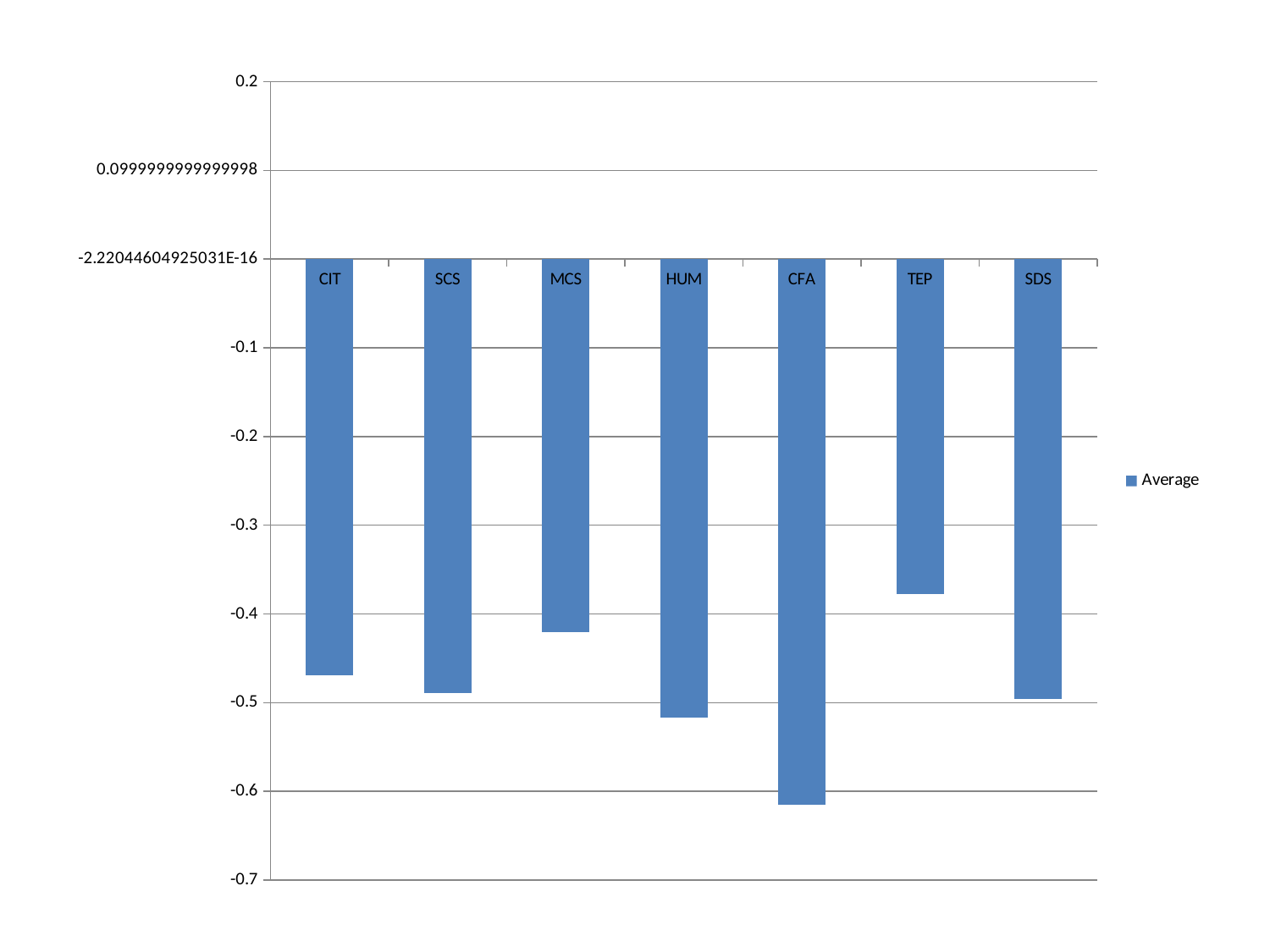

### Chart

| Category |  |
|---|---|
| CIT | -0.46955 |
| SCS | -0.48884 |
| MCS | -0.42049 |
| HUM | -0.51721 |
| CFA | -0.61526 |
| TEP | -0.37778 |
| SDS | -0.49541 |